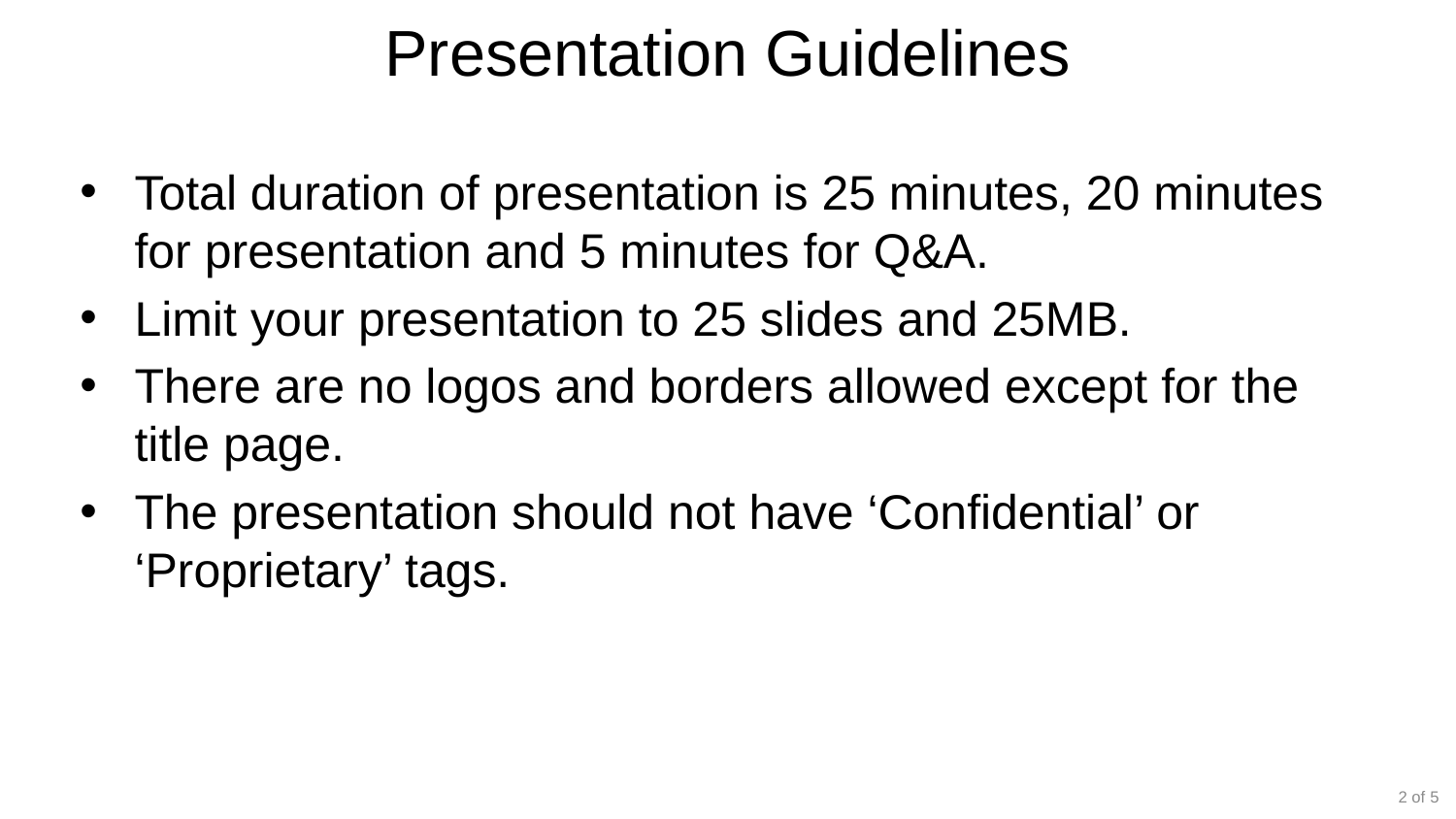

# Presentation Guidelines
Total duration of presentation is 25 minutes, 20 minutes for presentation and 5 minutes for Q&A.
Limit your presentation to 25 slides and 25MB.
There are no logos and borders allowed except for the title page.
The presentation should not have ‘Confidential’ or ‘Proprietary’ tags.

2 of 5